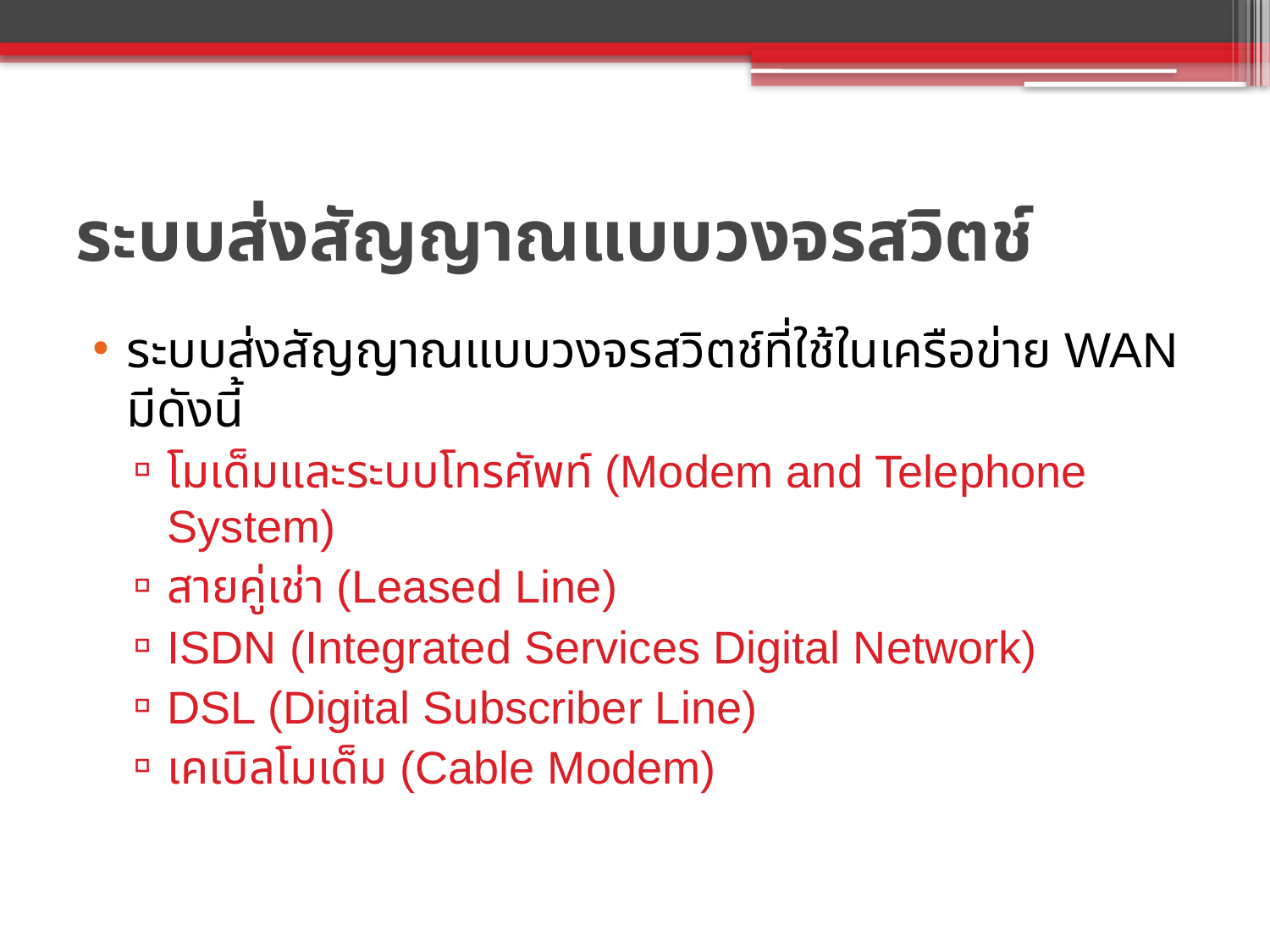

# ระบบส่งสัญญาณแบบวงจรสวิตช์
ระบบส่งสัญญาณแบบวงจรสวิตช์ที่ใช้ในเครือข่าย WAN มีดังนี้
โมเด็มและระบบโทรศัพท์ (Modem and Telephone System)
สายคู่เช่า (Leased Line)
ISDN (Integrated Services Digital Network)
DSL (Digital Subscriber Line)
เคเบิลโมเด็ม (Cable Modem)